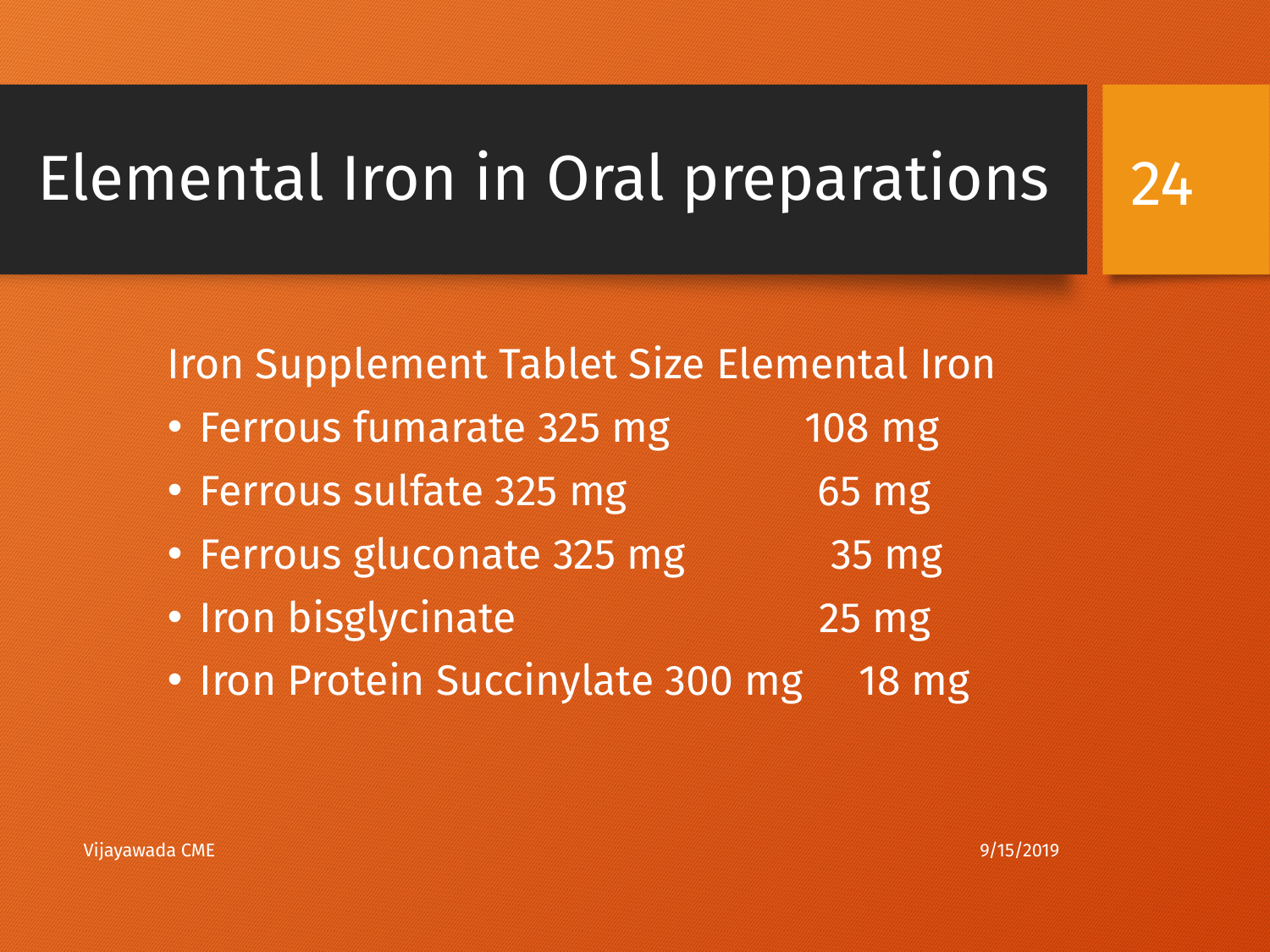

# Elemental Iron in Oral preparations
24
Iron Supplement Tablet Size Elemental Iron
Ferrous fumarate 325 mg            108 mg
Ferrous sulfate 325 mg                 65 mg
Ferrous gluconate 325 mg             35 mg
Iron bisglycinate                           25 mg
Iron Protein Succinylate 300 mg     18 mg
9/15/2019
Vijayawada CME